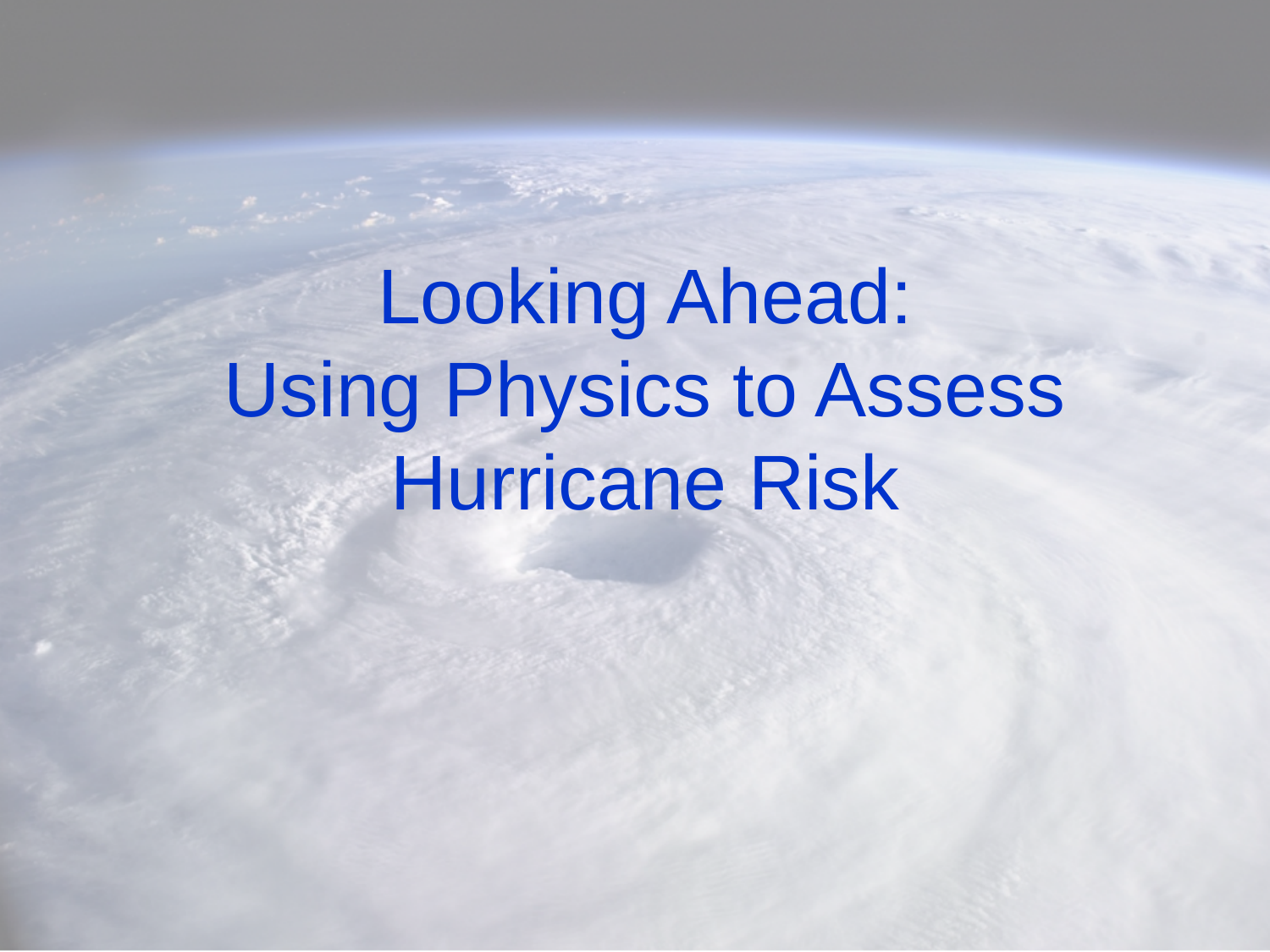

# Looking Ahead: Using Physics to Assess Hurricane Risk